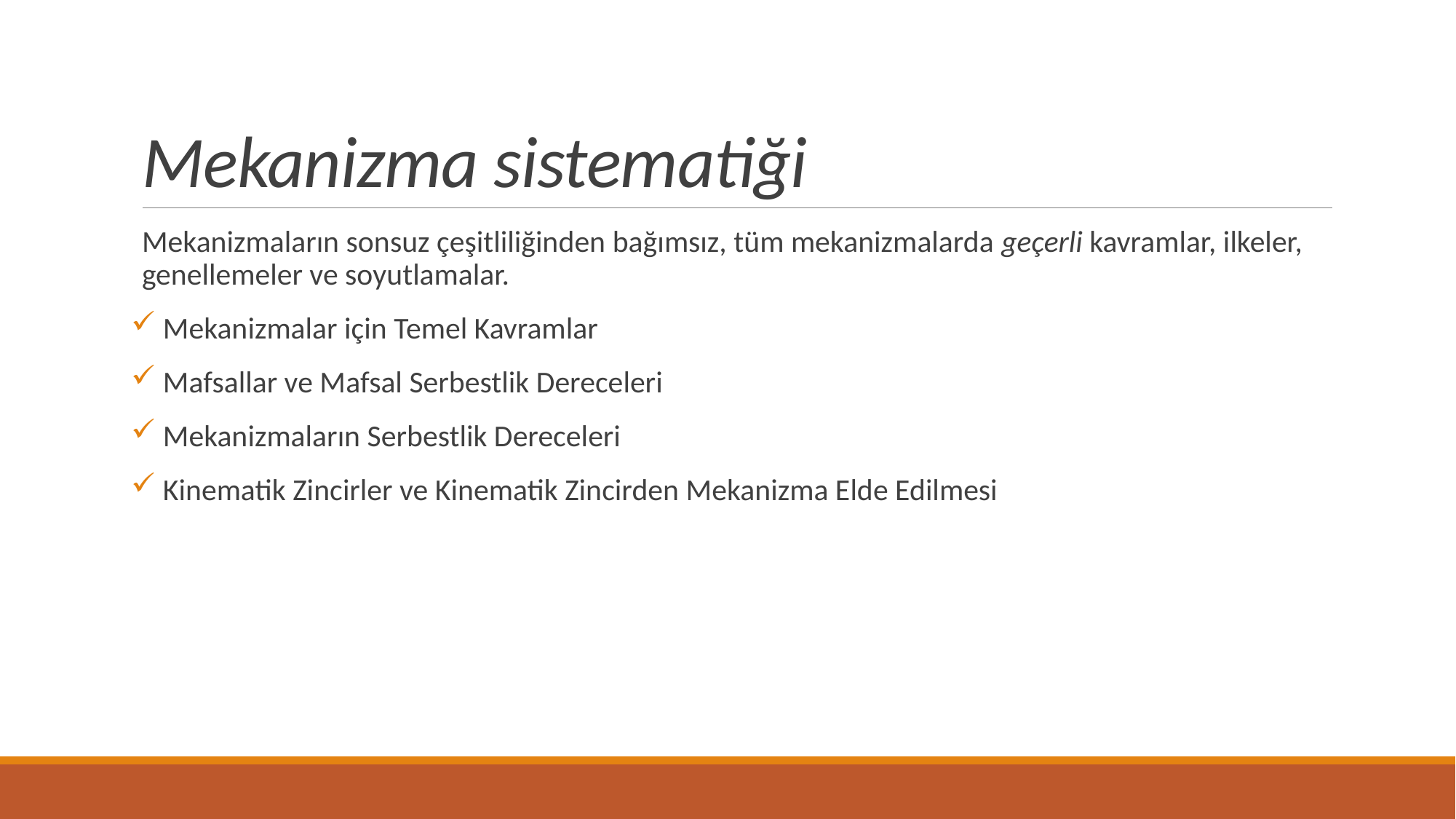

# Mekanizma sistematiği
Mekanizmaların sonsuz çeşitliliğinden bağımsız, tüm mekanizmalarda geçerli kavramlar, ilkeler, genellemeler ve soyutlamalar.
 Mekanizmalar için Temel Kavramlar
 Mafsallar ve Mafsal Serbestlik Dereceleri
 Mekanizmaların Serbestlik Dereceleri
 Kinematik Zincirler ve Kinematik Zincirden Mekanizma Elde Edilmesi